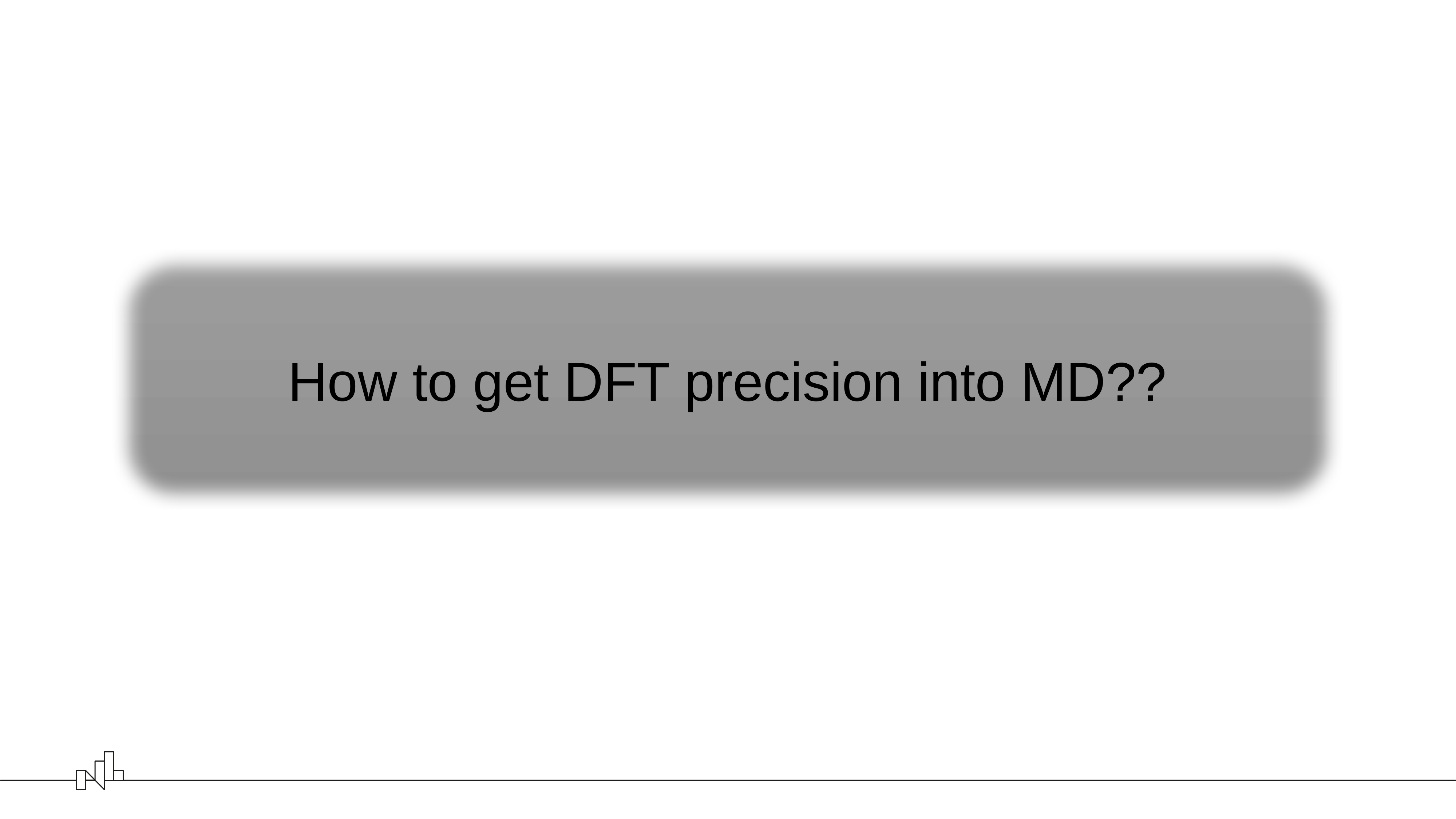

How to get DFT precision into MD??